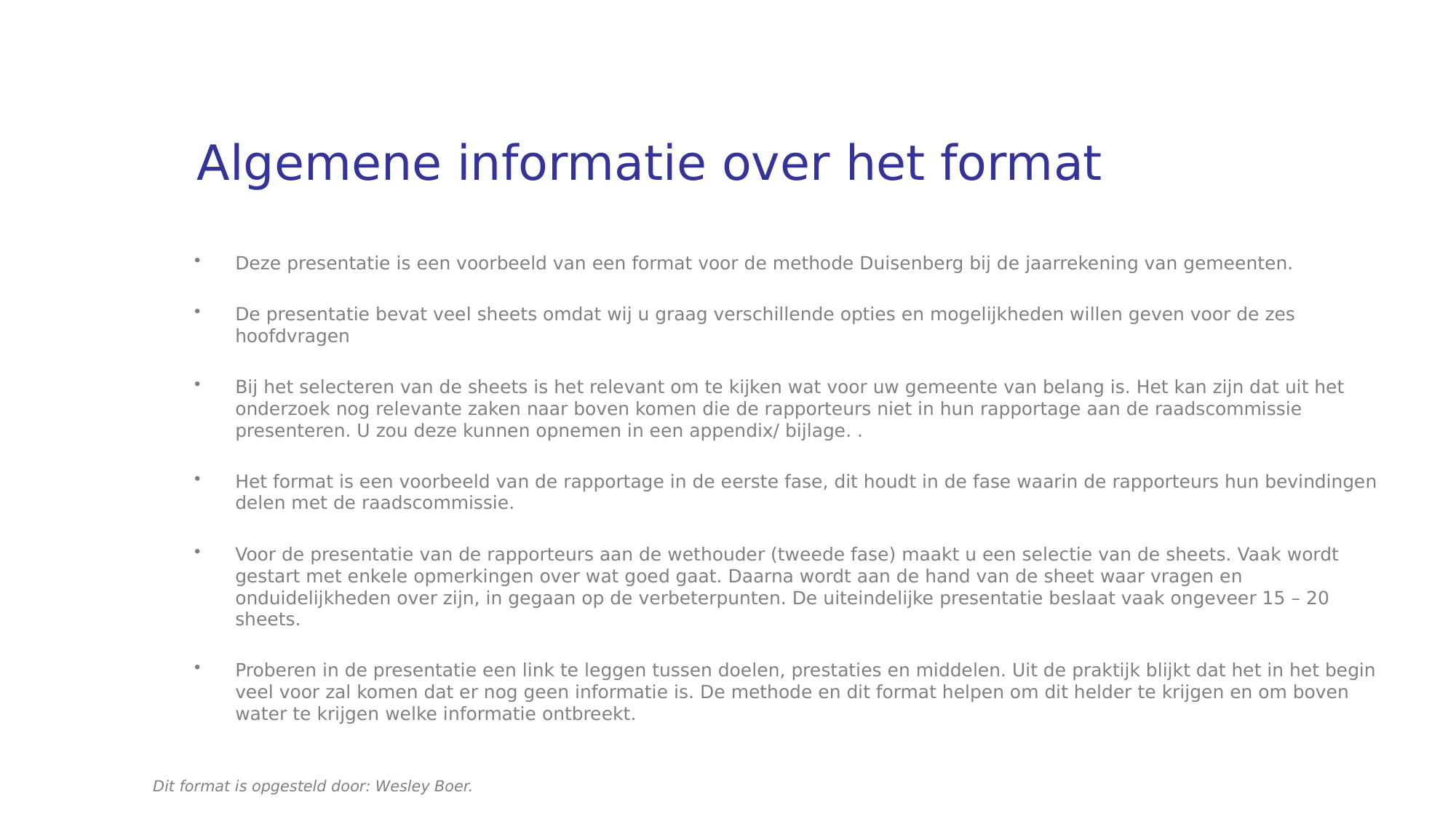

# Algemene informatie over het format
Deze presentatie is een voorbeeld van een format voor de methode Duisenberg bij de jaarrekening van gemeenten.

De presentatie bevat veel sheets omdat wij u graag verschillende opties en mogelijkheden willen geven voor de zes hoofdvragen

Bij het selecteren van de sheets is het relevant om te kijken wat voor uw gemeente van belang is. Het kan zijn dat uit het onderzoek nog relevante zaken naar boven komen die de rapporteurs niet in hun rapportage aan de raadscommissie presenteren. U zou deze kunnen opnemen in een appendix/ bijlage. .

Het format is een voorbeeld van de rapportage in de eerste fase, dit houdt in de fase waarin de rapporteurs hun bevindingen delen met de raadscommissie.

Voor de presentatie van de rapporteurs aan de wethouder (tweede fase) maakt u een selectie van de sheets. Vaak wordt gestart met enkele opmerkingen over wat goed gaat. Daarna wordt aan de hand van de sheet waar vragen en onduidelijkheden over zijn, in gegaan op de verbeterpunten. De uiteindelijke presentatie beslaat vaak ongeveer 15 – 20 sheets.

Proberen in de presentatie een link te leggen tussen doelen, prestaties en middelen. Uit de praktijk blijkt dat het in het begin veel voor zal komen dat er nog geen informatie is. De methode en dit format helpen om dit helder te krijgen en om boven water te krijgen welke informatie ontbreekt.
Dit format is opgesteld door: Wesley Boer.